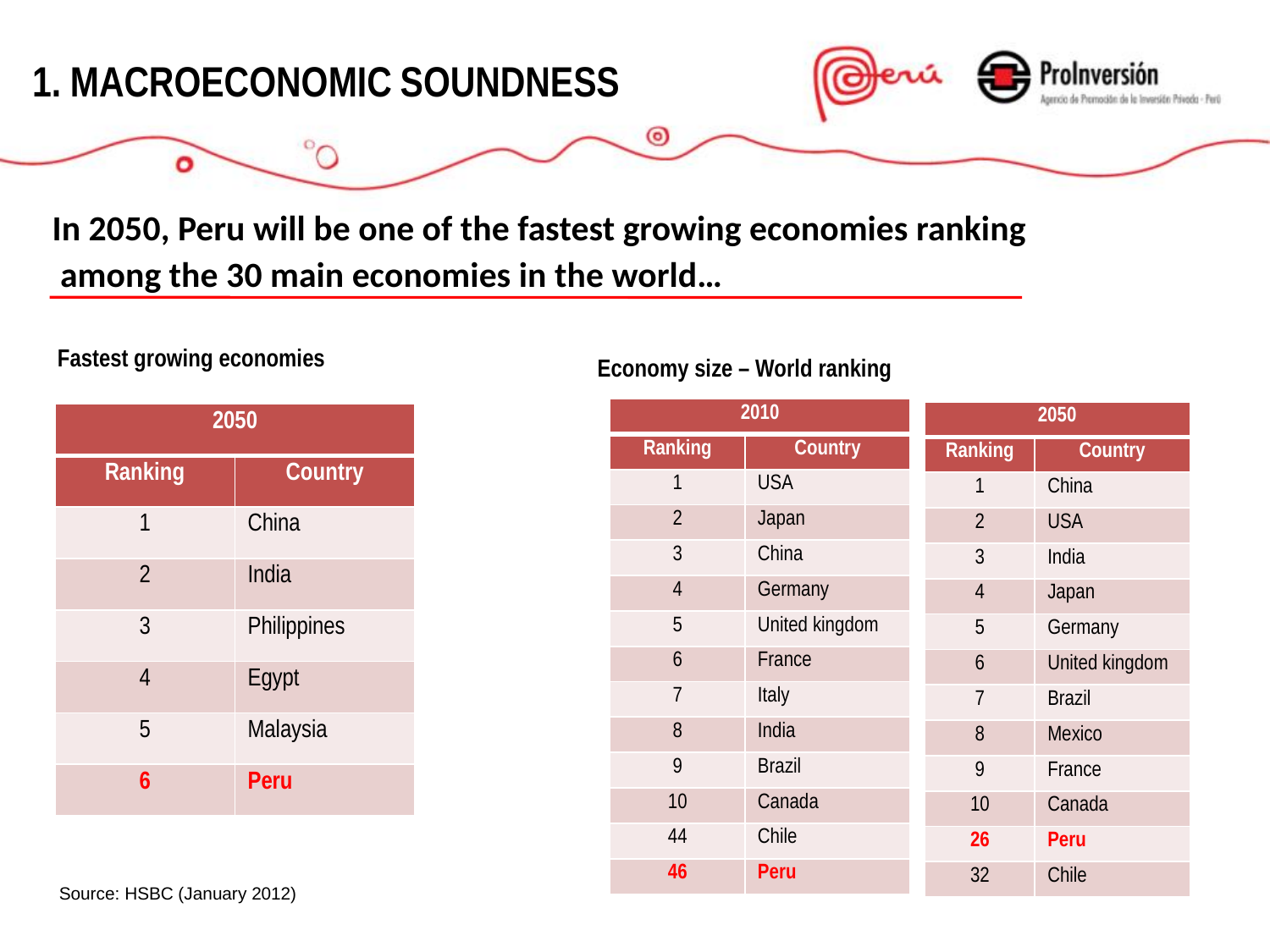

MACROECONOMIC SOUNDNESS
In 2050, Peru will be one of the fastest growing economies ranking  among the 30 main economies in the world…
Fastest growing economies
Economy size – World ranking
| 2010 |  |
| --- | --- |
| Ranking | Country |
| 1 | USA |
| 2 | Japan |
| 3 | China |
| 4 | Germany |
| 5 | United kingdom |
| 6 | France |
| 7 | Italy |
| 8 | India |
| 9 | Brazil |
| 10 | Canada |
| 44 | Chile |
| 46 | Peru |
| 2050 |  |
| --- | --- |
| Ranking | Country |
| 1 | China |
| 2 | USA |
| 3 | India |
| 4 | Japan |
| 5 | Germany |
| 6 | United kingdom |
| 7 | Brazil |
| 8 | Mexico |
| 9 | France |
| 10 | Canada |
| 26 | Peru |
| 32 | Chile |
| 2050 |  |
| --- | --- |
| Ranking | Country |
| 1 | China |
| 2 | India |
| 3 | Philippines |
| 4 | Egypt |
| 5 | Malaysia |
| 6 | Peru |
Source: HSBC (January 2012)